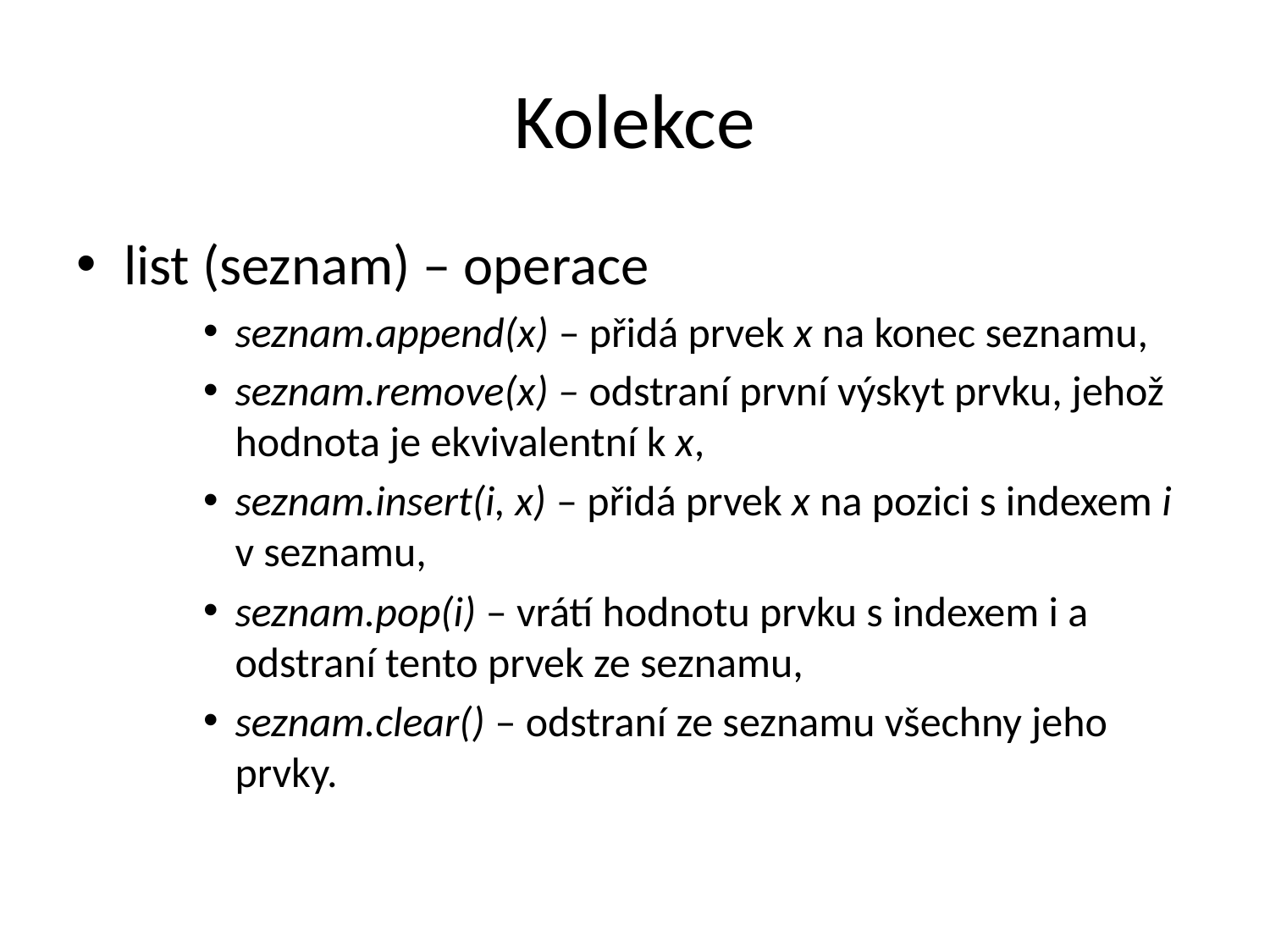

# Kolekce
list (seznam) – operace
seznam.append(x) – přidá prvek x na konec seznamu,
seznam.remove(x) – odstraní první výskyt prvku, jehož hodnota je ekvivalentní k x,
seznam.insert(i, x) – přidá prvek x na pozici s indexem i v seznamu,
seznam.pop(i) – vrátí hodnotu prvku s indexem i a odstraní tento prvek ze seznamu,
seznam.clear() – odstraní ze seznamu všechny jeho prvky.